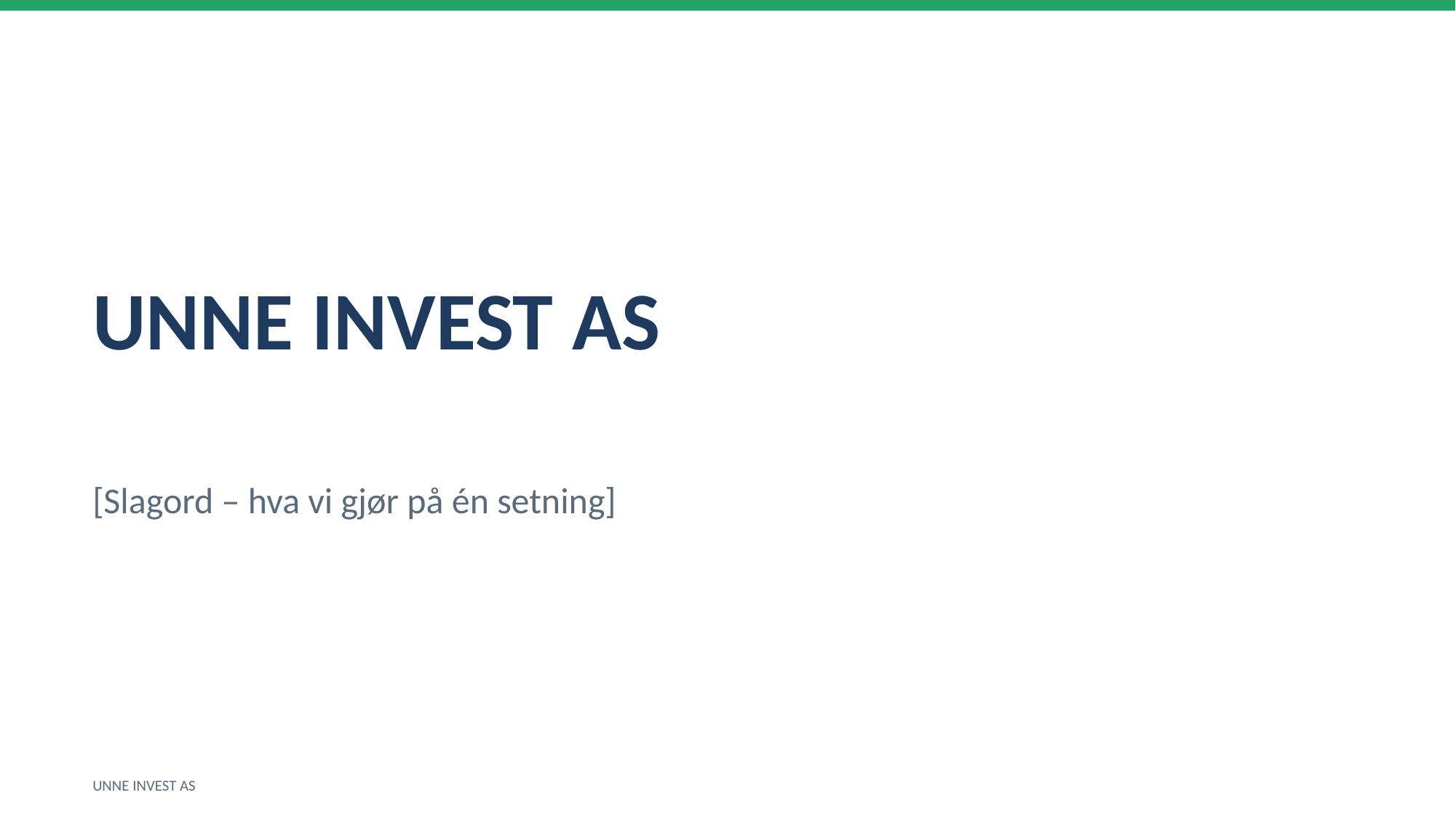

UNNE INVEST AS
[Slagord – hva vi gjør på én setning]
UNNE INVEST AS